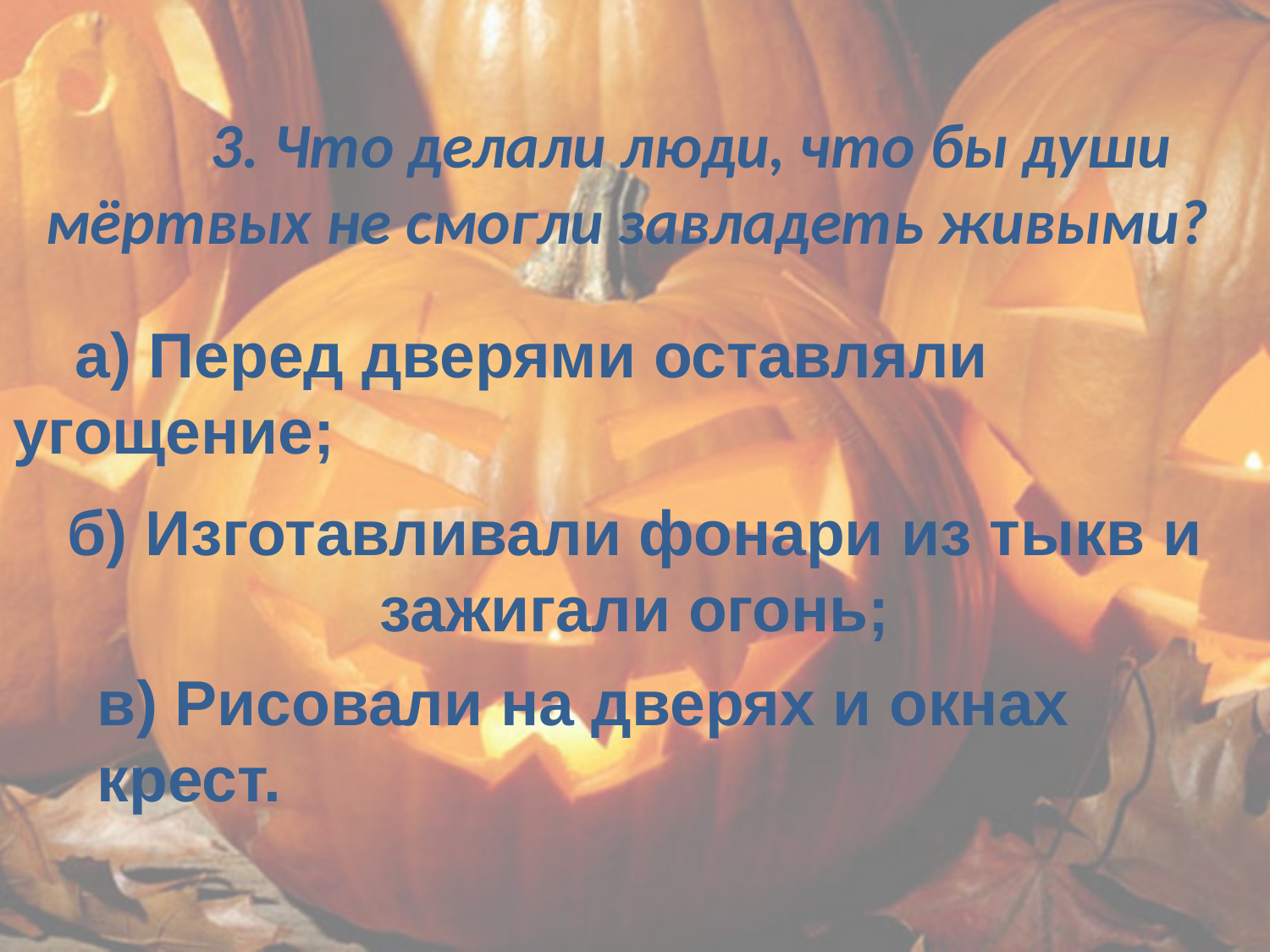

# 3. Что делали люди, что бы души мёртвых не смогли завладеть живыми?
а) Перед дверями оставляли угощение;
б) Изготавливали фонари из тыкв и зажигали огонь;

в) Рисовали на дверях и окнах крест.